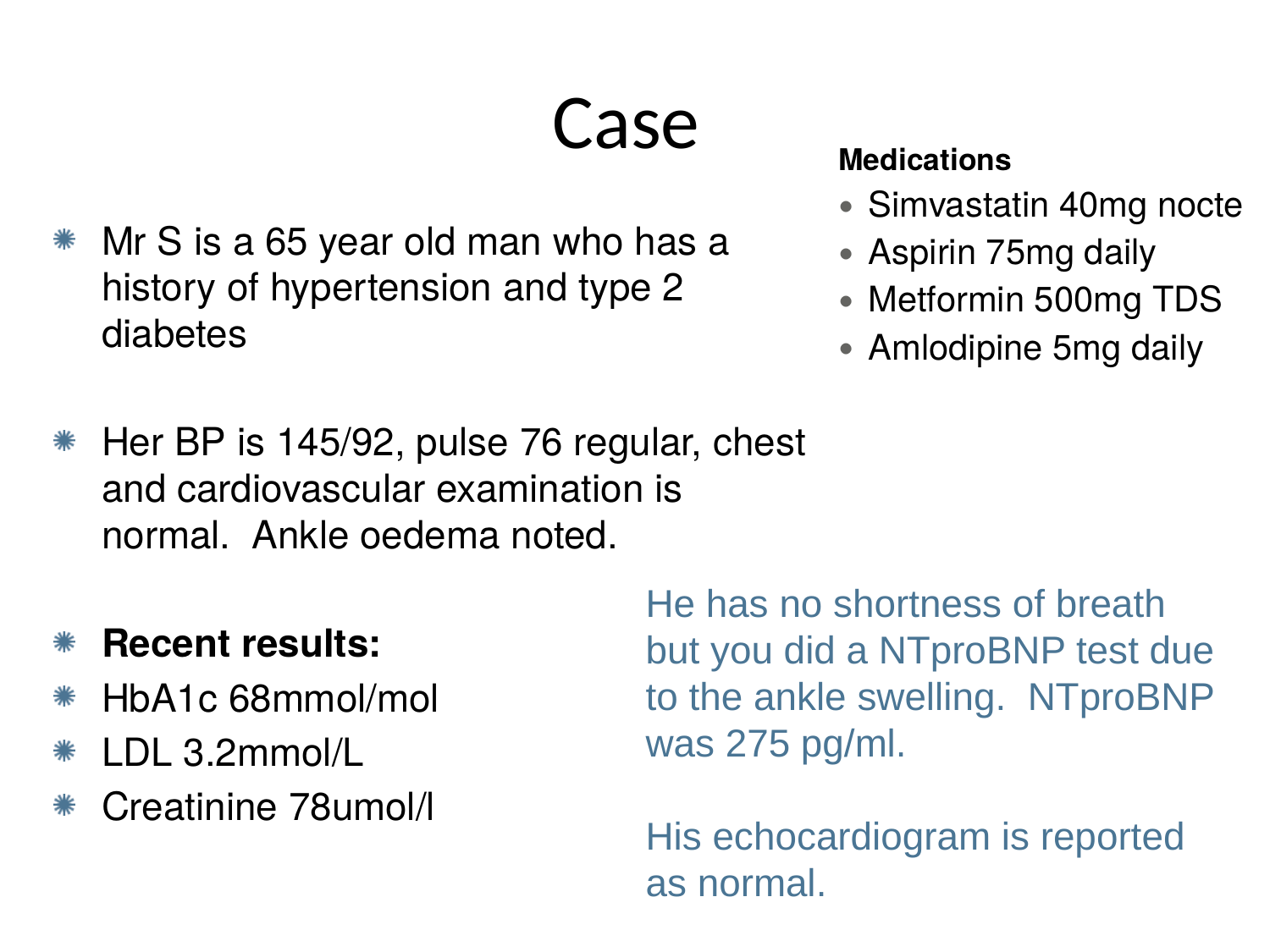

# Case
Medications
Simvastatin 40mg nocte
Aspirin 75mg daily
Metformin 500mg TDS
Amlodipine 5mg daily
Mr S is a 65 year old man who has a history of hypertension and type 2 diabetes

Her BP is 145/92, pulse 76 regular, chest and cardiovascular examination is normal.  Ankle oedema noted.

Recent results:
HbA1c 68mmol/mol
LDL 3.2mmol/L
Creatinine 78umol/l

He has no shortness of breath but you did a NTproBNP test due to the ankle swelling.  NTproBNP was 275 pg/ml.

His echocardiogram is reported as normal.